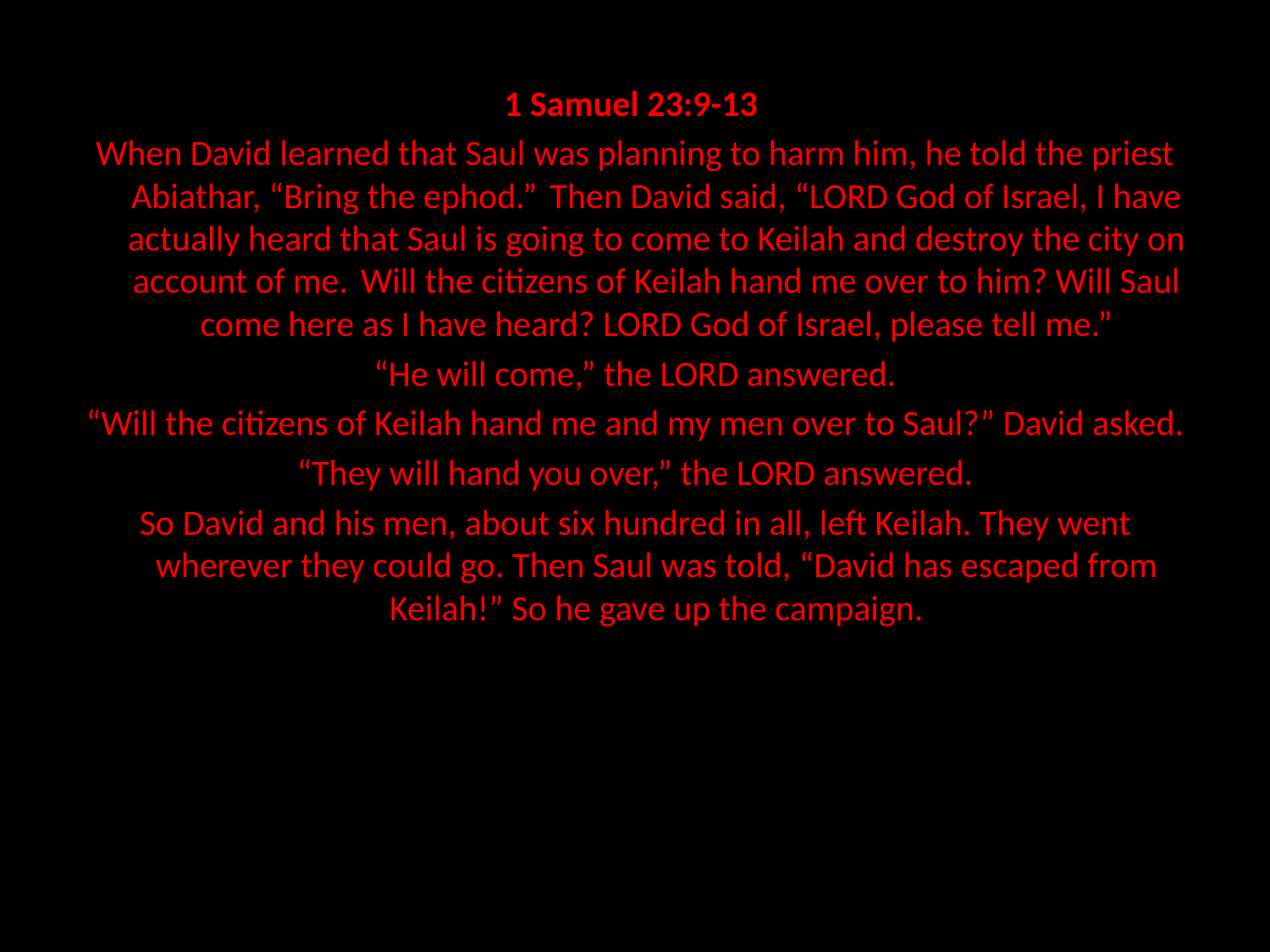

1 Samuel 23:9-13
When David learned that Saul was planning to harm him, he told the priest Abiathar, “Bring the ephod.”  Then David said, “Lord God of Israel, I have actually heard that Saul is going to come to Keilah and destroy the city on account of me.  Will the citizens of Keilah hand me over to him? Will Saul come here as I have heard? Lord God of Israel, please tell me.”
“He will come,” the Lord answered.
“Will the citizens of Keilah hand me and my men over to Saul?” David asked.
“They will hand you over,” the Lord answered.
So David and his men, about six hundred in all, left Keilah. They went wherever they could go. Then Saul was told, “David has escaped from Keilah!” So he gave up the campaign.